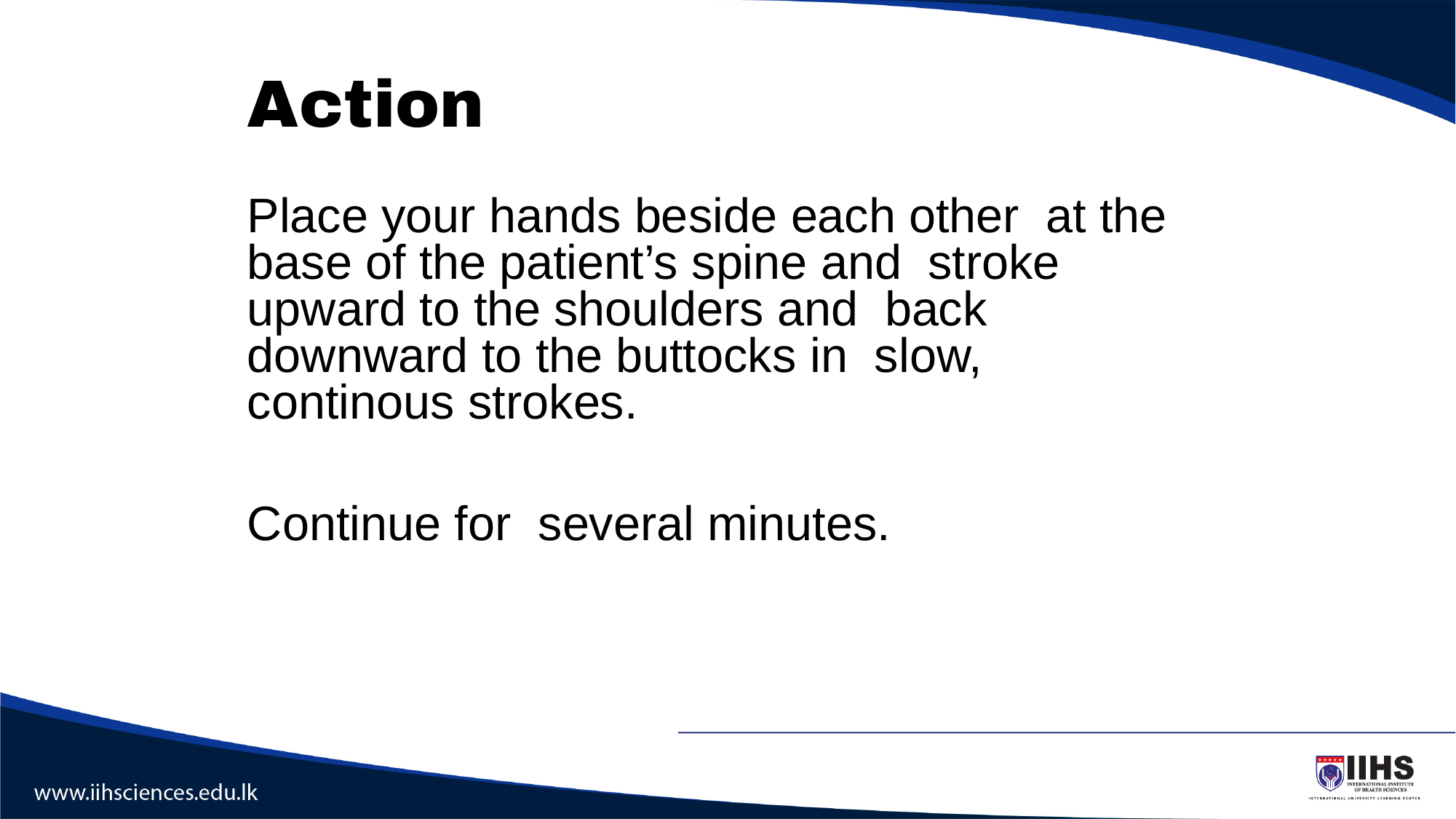

# Action
Place your hands beside each other  at the base of the patient’s spine and  stroke upward to the shoulders and  back downward to the buttocks in  slow, continous strokes.

Continue for  several minutes.